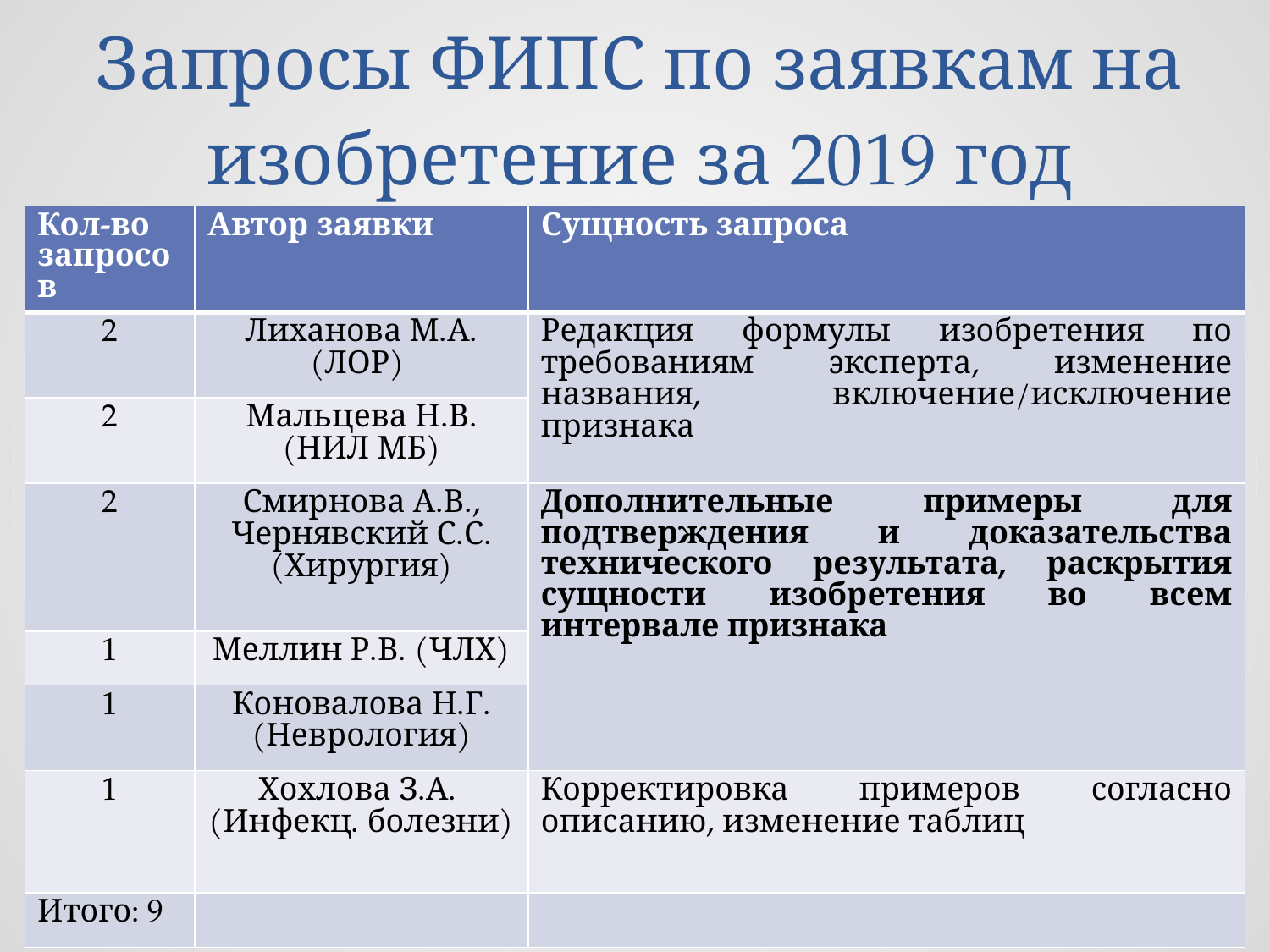

# Запросы ФИПС по заявкам на изобретение за 2019 год
| Кол-во запросов | Автор заявки | Сущность запроса |
| --- | --- | --- |
| 2 | Лиханова М.А. (ЛОР) | Редакция формулы изобретения по требованиям эксперта, изменение названия, включение/исключение признака |
| 2 | Мальцева Н.В. (НИЛ МБ) |  |
| 2 | Смирнова А.В., Чернявский С.С. (Хирургия) | Дополнительные примеры для подтверждения и доказательства технического результата, раскрытия сущности изобретения во всем интервале признака |
| 1 | Меллин Р.В. (ЧЛХ) |  |
| 1 | Коновалова Н.Г. (Неврология) |  |
| 1 | Хохлова З.А. (Инфекц. болезни) | Корректировка примеров согласно описанию, изменение таблиц |
| Итого: 9 |  |  |